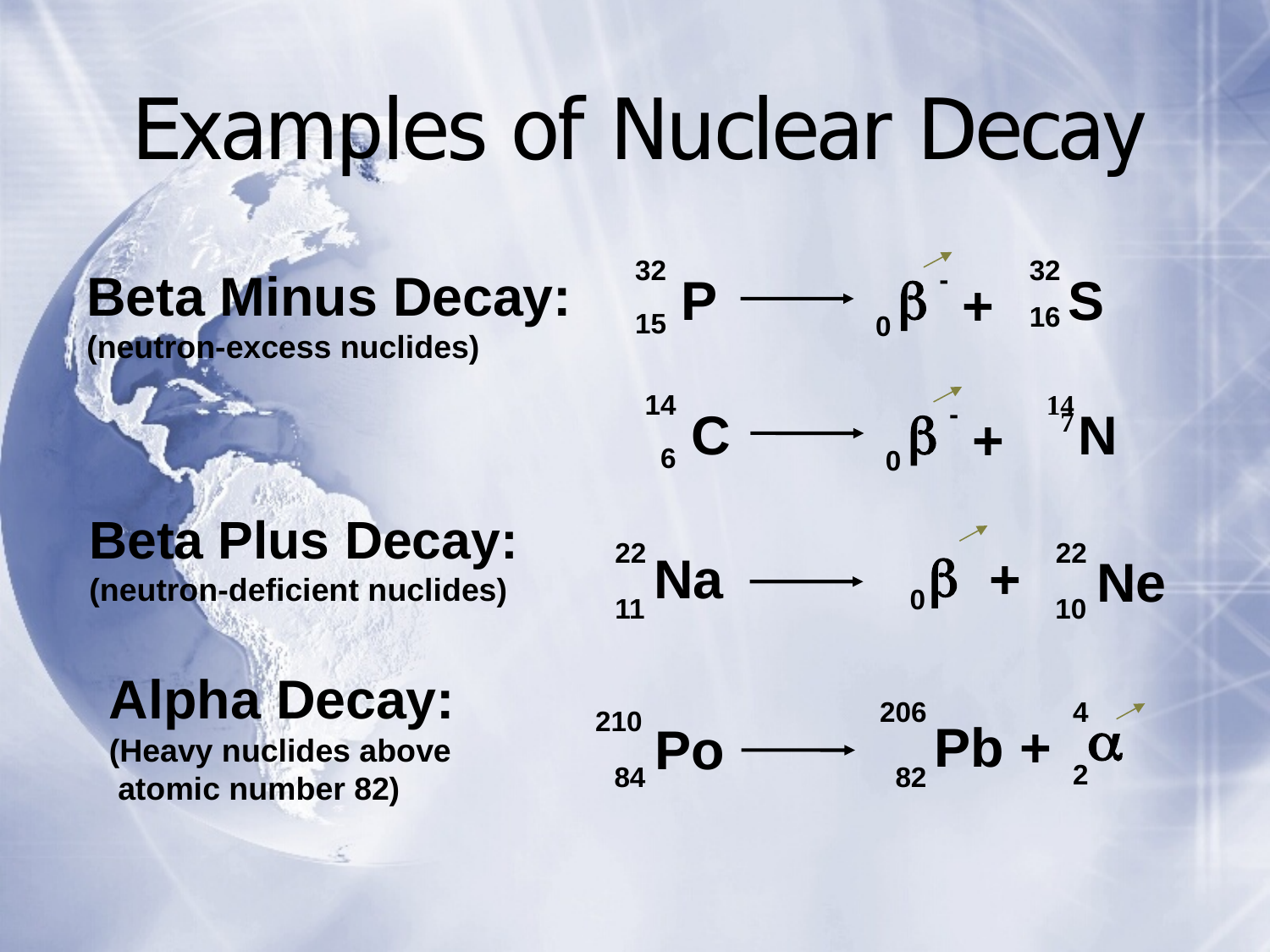

Examples of Nuclear Decay

32

32
-
β
P
S
+

16
15
0
Beta Minus Decay:
(neutron-excess nuclides)

14

 14
-
β
C
N
+

  6
0

   7

Beta Plus Decay:
(neutron-deficient nuclides)

22
22
β
Na
+
Ne

0
11
10
Alpha Decay:
(Heavy nuclides above
 atomic number 82)
206
4
210
α

Pb
+
Po

2
84
82